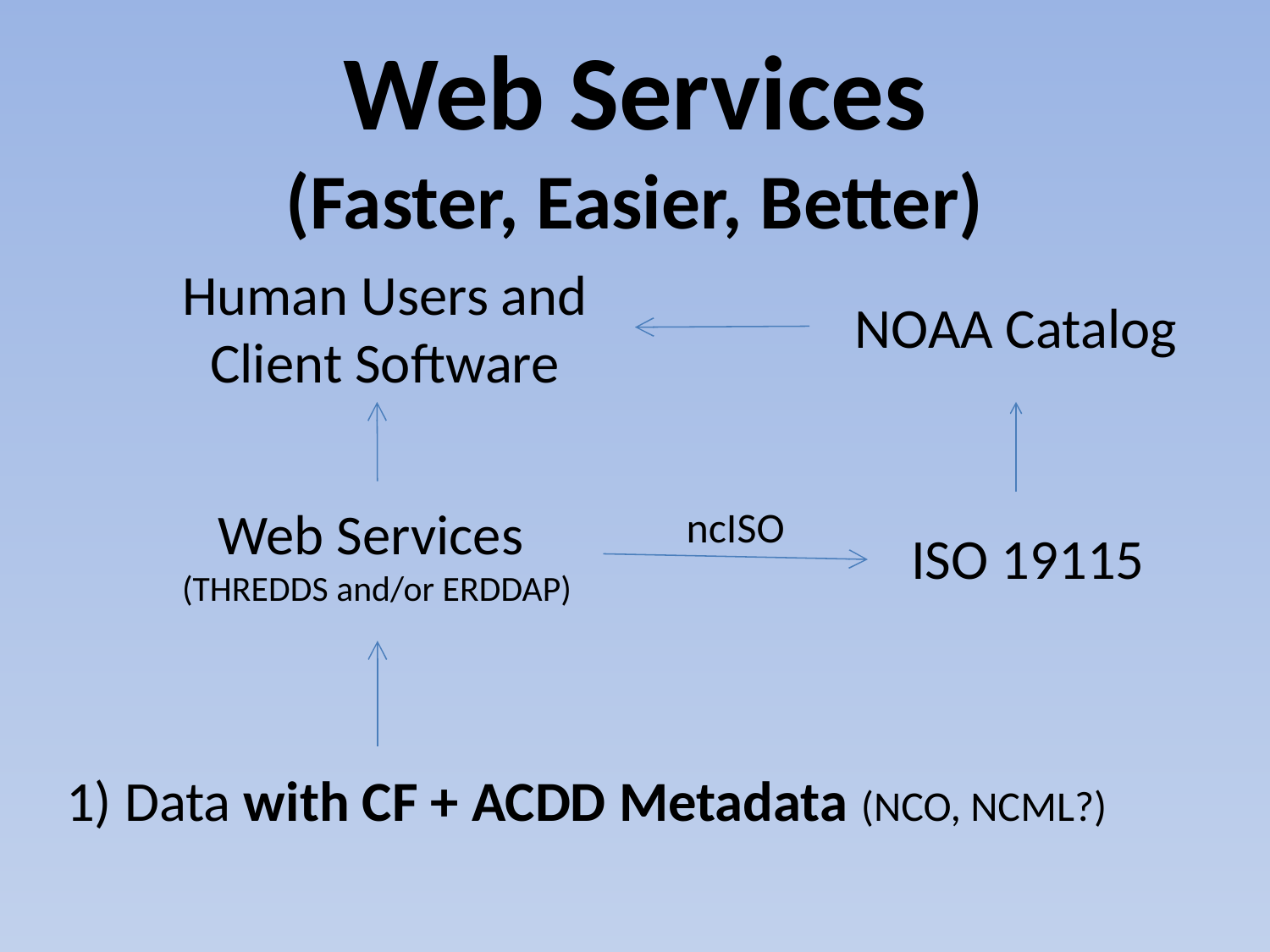

# Web Services (Faster, Easier, Better)
Human Users and
Client Software
NOAA Catalog
Web Services
(THREDDS and/or ERDDAP)
ncISO
ISO 19115
1) Data with CF + ACDD Metadata (NCO, NCML?)